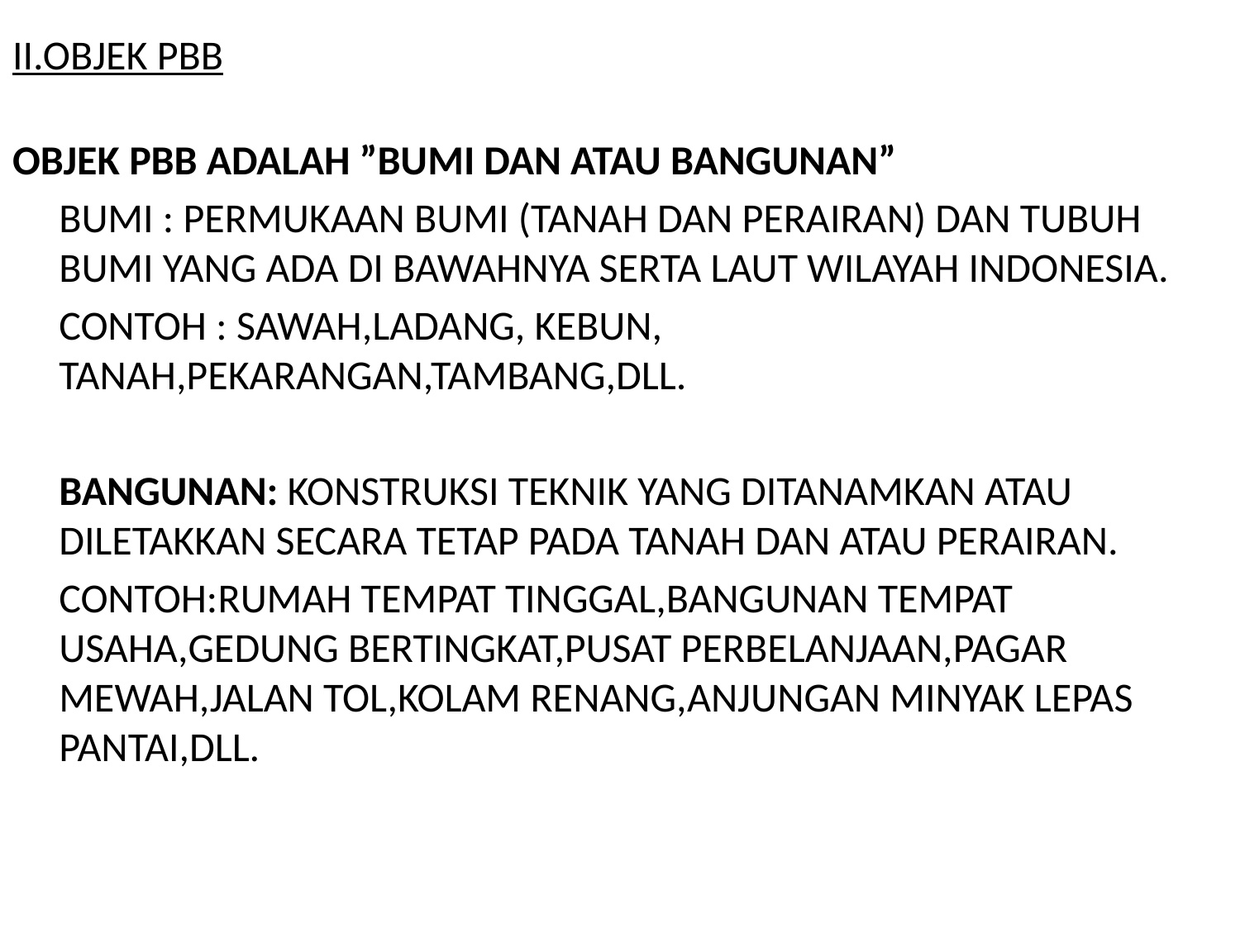

# II.OBJEK PBB
OBJEK PBB ADALAH ”BUMI DAN ATAU BANGUNAN”
	BUMI : PERMUKAAN BUMI (TANAH DAN PERAIRAN) DAN TUBUH BUMI YANG ADA DI BAWAHNYA SERTA LAUT WILAYAH INDONESIA.
	CONTOH : SAWAH,LADANG, KEBUN, TANAH,PEKARANGAN,TAMBANG,DLL.

	BANGUNAN: KONSTRUKSI TEKNIK YANG DITANAMKAN ATAU DILETAKKAN SECARA TETAP PADA TANAH DAN ATAU PERAIRAN.
	CONTOH:RUMAH TEMPAT TINGGAL,BANGUNAN TEMPAT USAHA,GEDUNG BERTINGKAT,PUSAT PERBELANJAAN,PAGAR MEWAH,JALAN TOL,KOLAM RENANG,ANJUNGAN MINYAK LEPAS PANTAI,DLL.